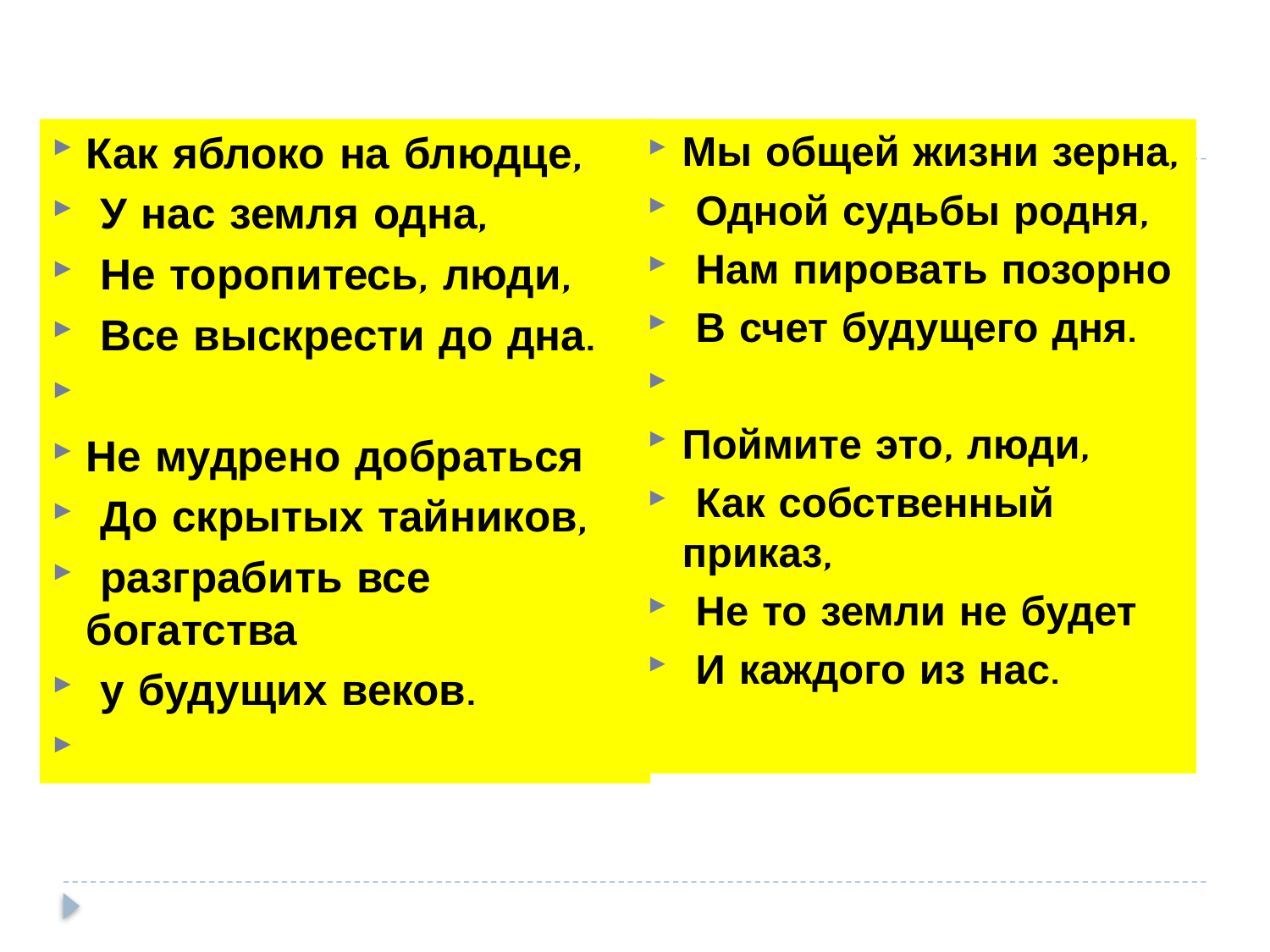

Как яблоко на блюдце,
 У нас земля одна,
 Не торопитесь, люди,
 Все выскрести до дна.

Не мудрено добраться
 До скрытых тайников,
 разграбить все богатства
 у будущих веков.

Мы общей жизни зерна,
 Одной судьбы родня,
 Нам пировать позорно
 В счет будущего дня.

Поймите это, люди,
 Как собственный приказ,
 Не то земли не будет
 И каждого из нас.